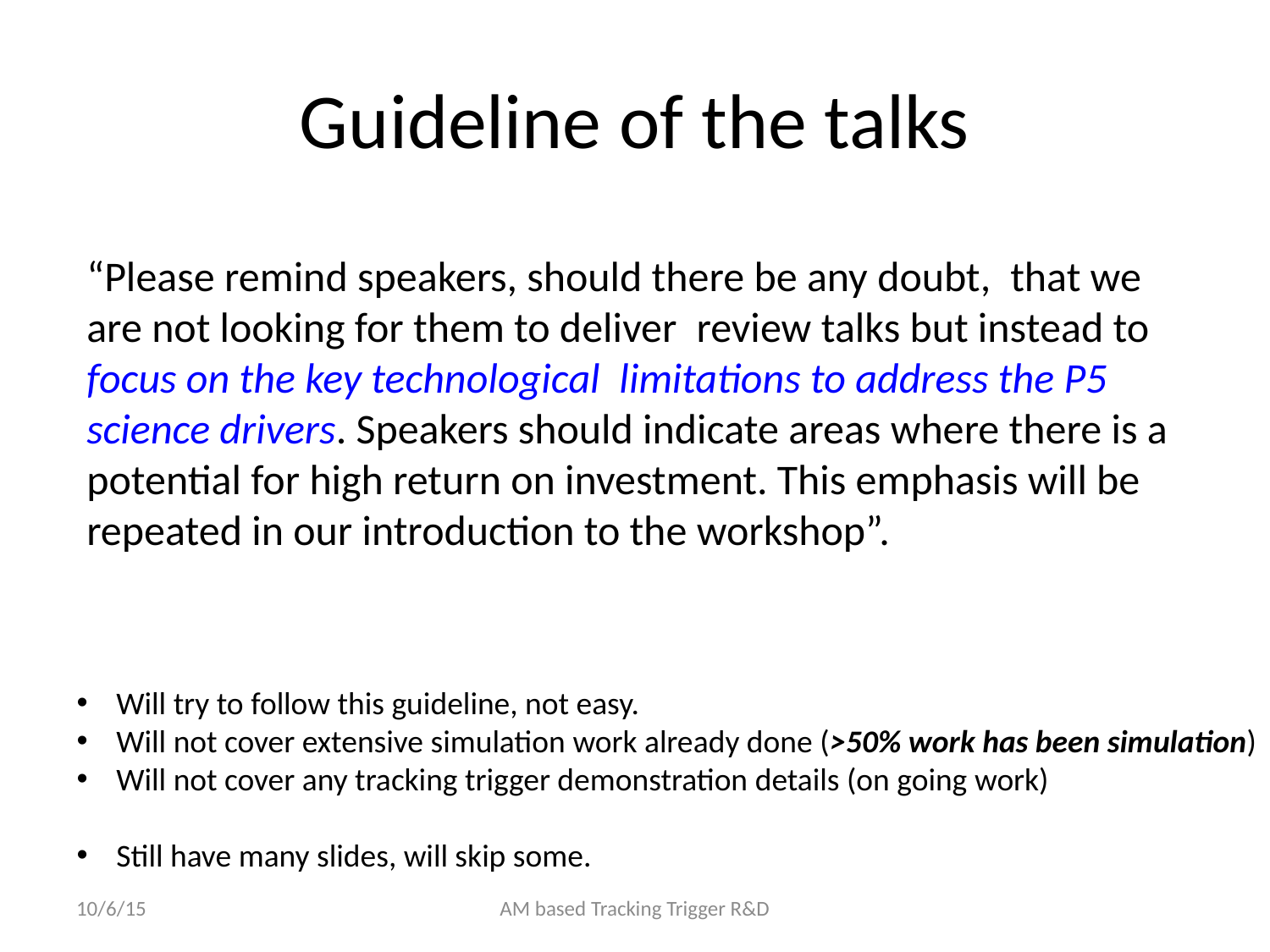

# Guideline of the talks
“Please remind speakers, should there be any doubt,  that we are not looking for them to deliver  review talks but instead to focus on the key technological  limitations to address the P5 science drivers. Speakers should indicate areas where there is a potential for high return on investment. This emphasis will be repeated in our introduction to the workshop”.
Will try to follow this guideline, not easy.
Will not cover extensive simulation work already done (>50% work has been simulation)
Will not cover any tracking trigger demonstration details (on going work)

Still have many slides, will skip some.
10/6/15
AM based Tracking Trigger R&D